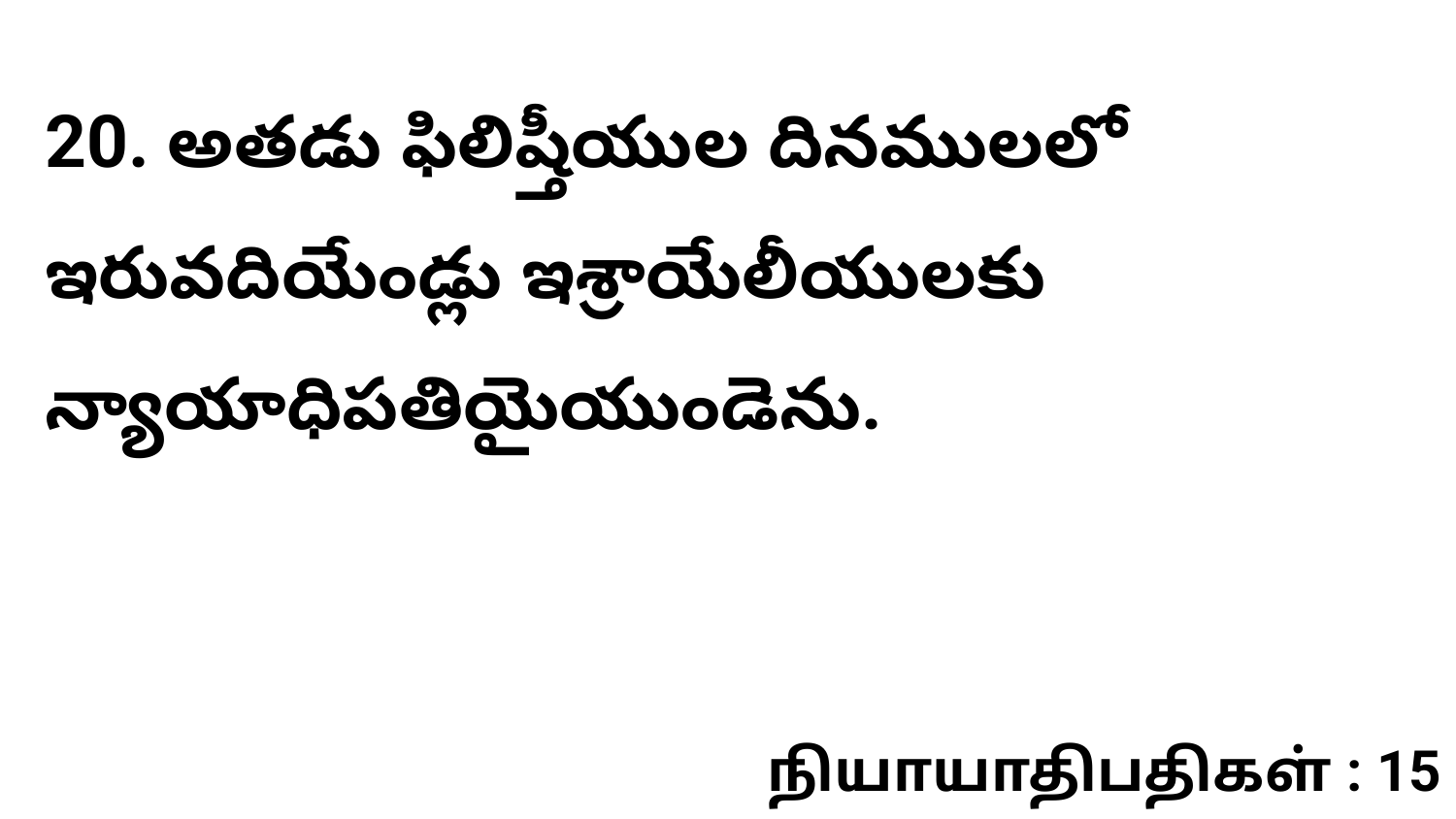

20. ​అతడు ఫిలిష్తీయుల దినములలో ఇరువదియేండ్లు ఇశ్రాయేలీయులకు న్యాయాధిపతియైయుండెను.
நியாயாதிபதிகள் : 15